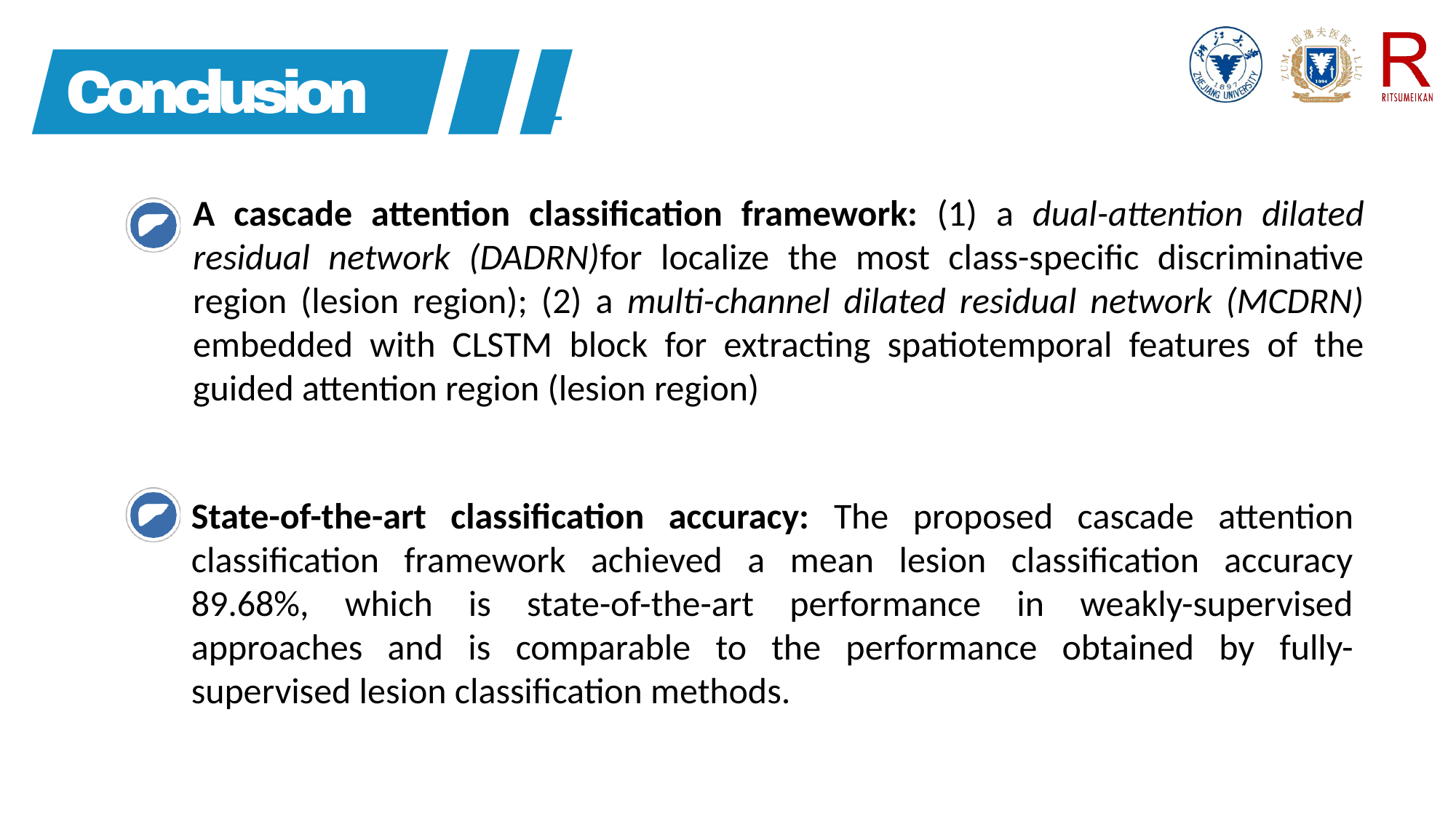

# Conclusion
A cascade attention classification framework: (1) a dual-attention dilated residual network (DADRN)for localize the most class-specific discriminative region (lesion region); (2) a multi-channel dilated residual network (MCDRN) embedded with CLSTM block for extracting spatiotemporal features of the guided attention region (lesion region)

State-of-the-art classification accuracy: The proposed cascade attention classification framework achieved a mean lesion classification accuracy 89.68%, which is state-of-the-art performance in weakly-supervised approaches and is comparable to the performance obtained by fully-supervised lesion classification methods.